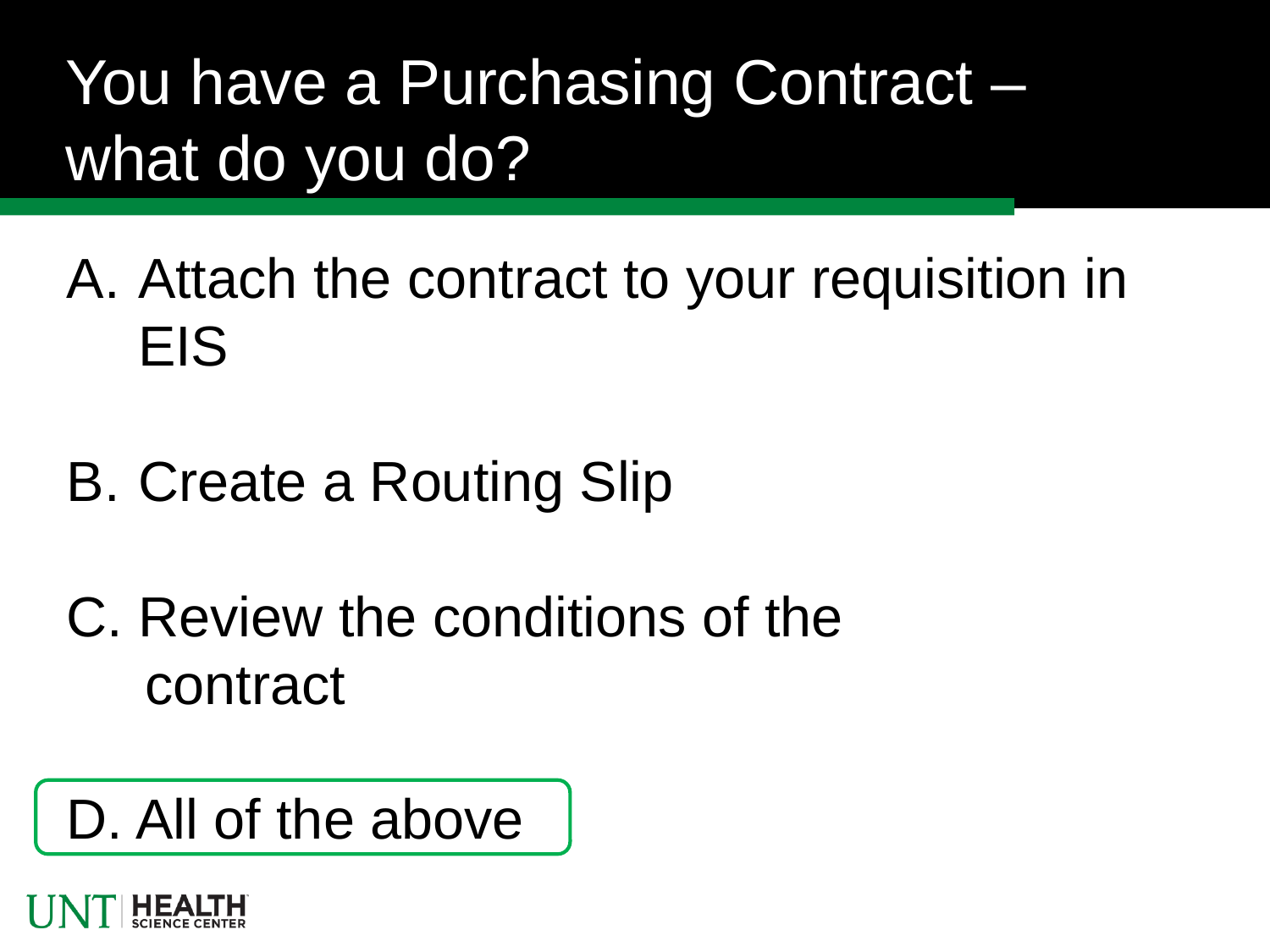

# You have a Purchasing Contract – what do you do?
Attach the contract to your requisition in EIS

Create a Routing Slip

Review the conditions of the
     contract

D. All of the above